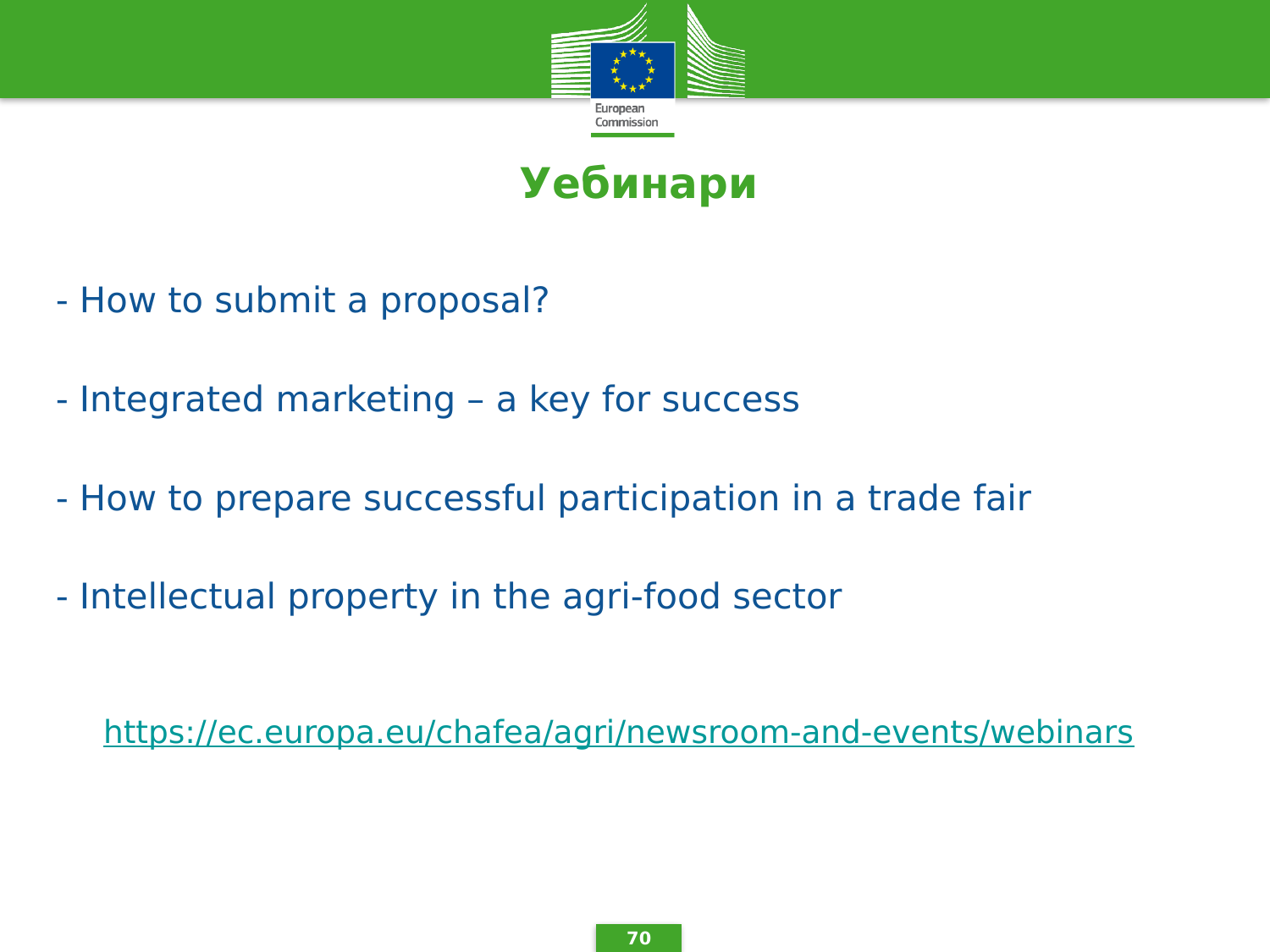

# Уебинари

- How to submit a proposal?

- Integrated marketing – a key for success

- How to prepare successful participation in a trade fair

- Intellectual property in the agri-food sector

https://ec.europa.eu/chafea/agri/newsroom-and-events/webinars

70